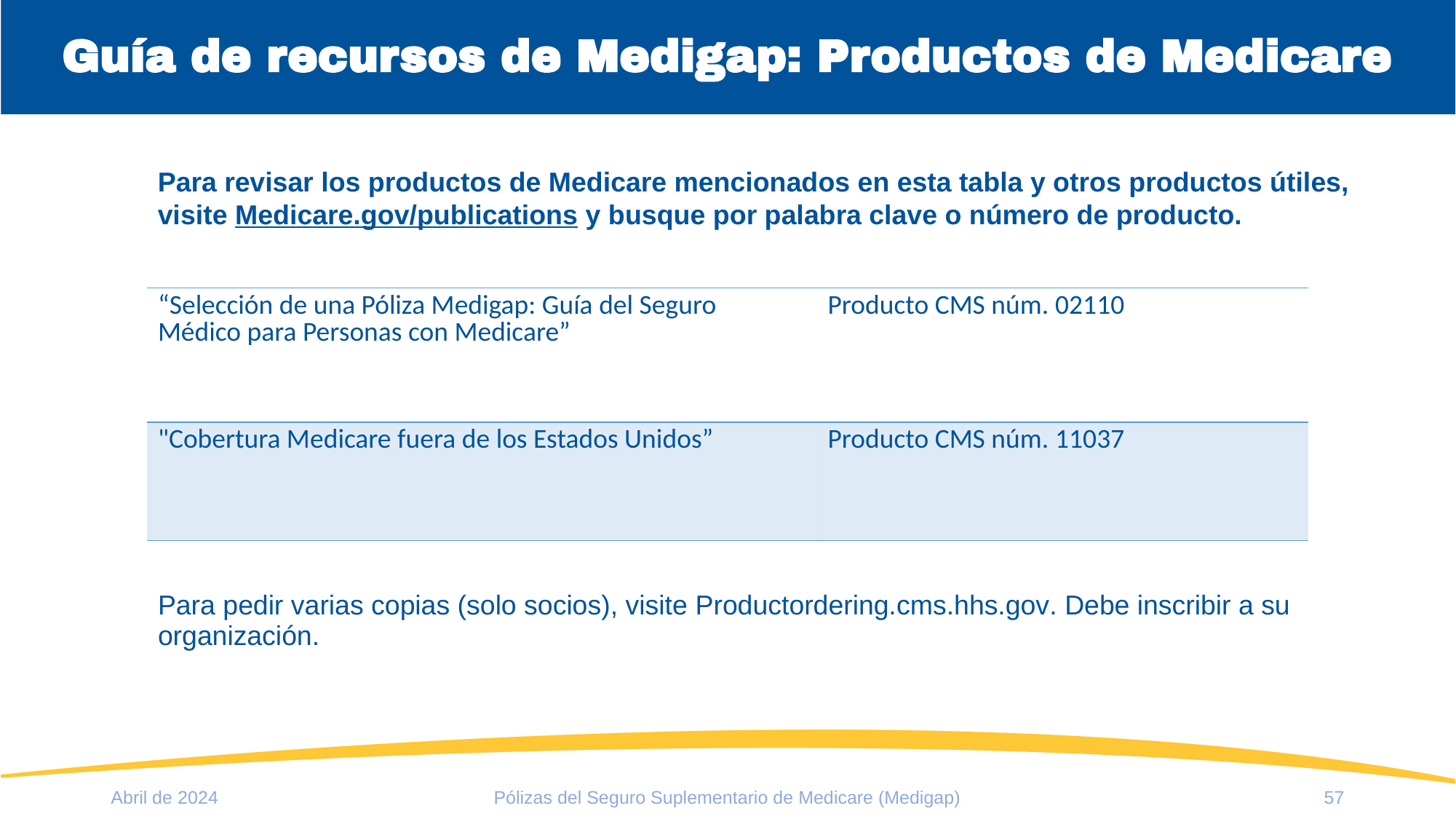

Guía de recursos de Medigap: Productos de Medicare
Para revisar los productos de Medicare mencionados en esta tabla y otros productos útiles, visite Medicare.gov/publications y busque por palabra clave o número de producto.

| “Selección de una Póliza Medigap: Guía del Seguro Médico para Personas con Medicare” | Producto CMS núm. 02110 |
| --- | --- |
| "Cobertura Medicare fuera de los Estados Unidos” | Producto CMS núm. 11037 |
Para pedir varias copias (solo socios), visite Productordering.cms.hhs.gov. Debe inscribir a su organización.

Abril de 2024
Pólizas del Seguro Suplementario de Medicare (Medigap)
57